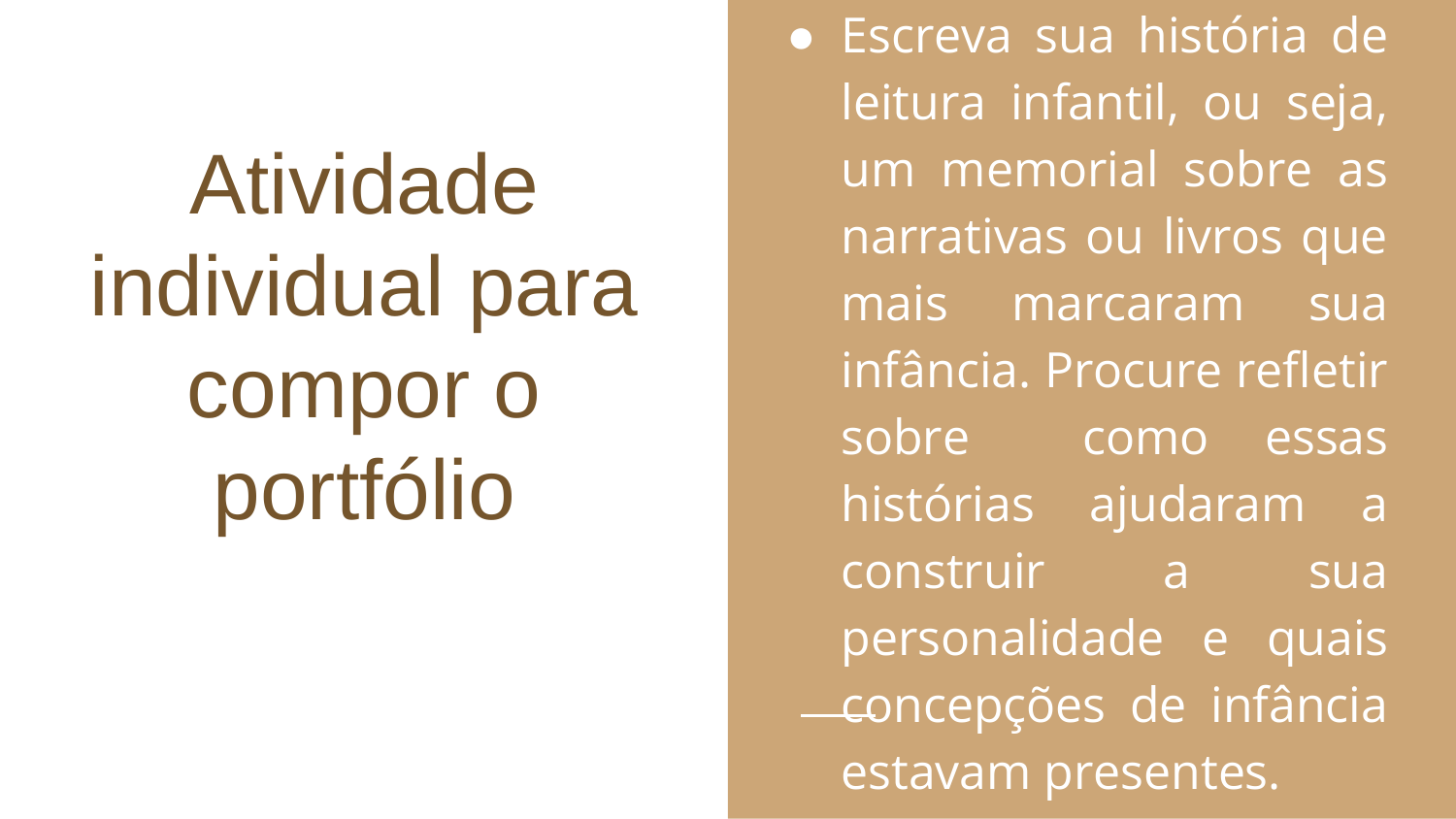

Escreva sua história de leitura infantil, ou seja, um memorial sobre as narrativas ou livros que mais marcaram sua infância. Procure refletir sobre  como essas histórias ajudaram a construir a sua personalidade e quais concepções de infância estavam presentes.
# Atividade individual para compor o portfólio